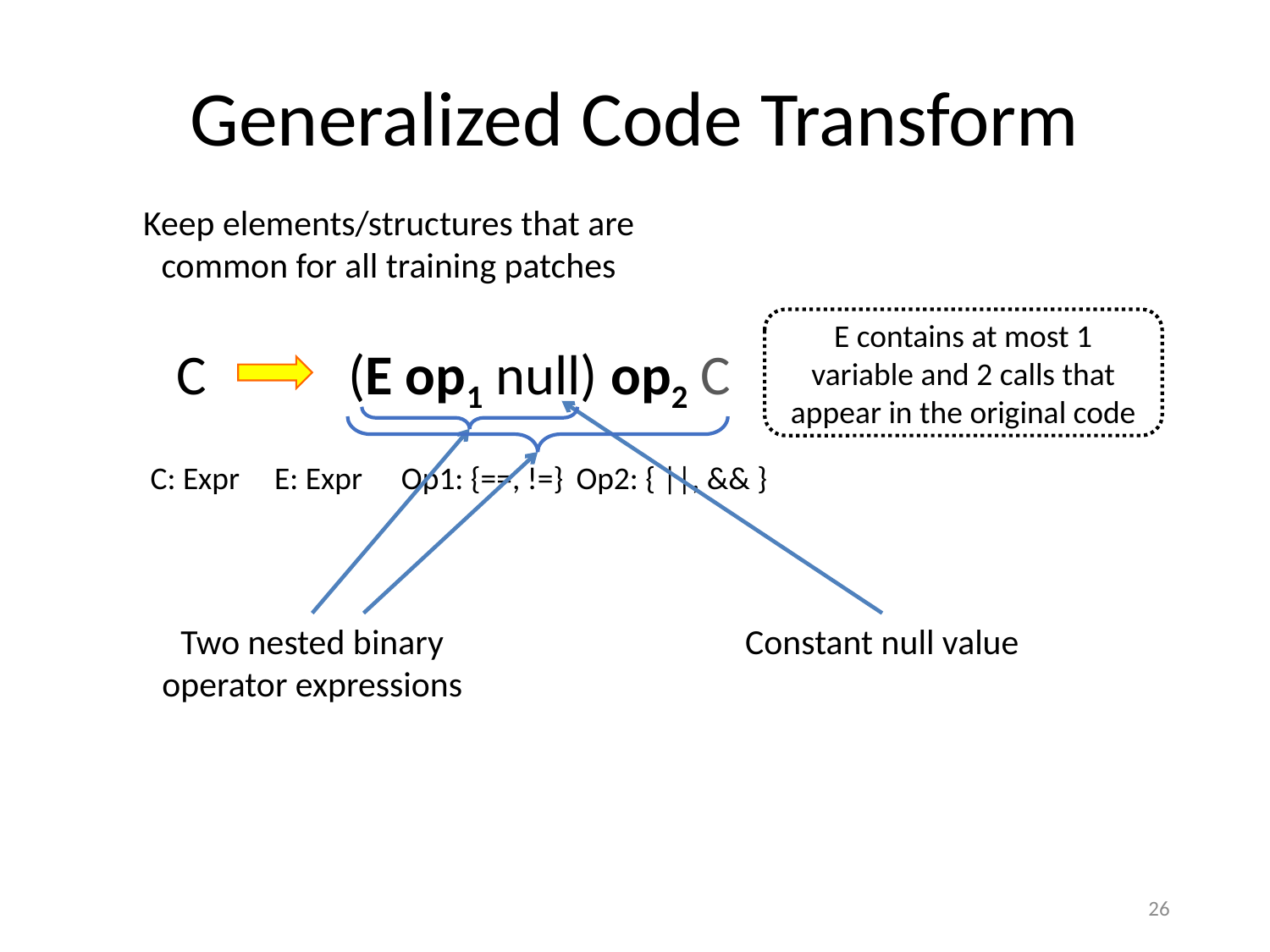

# Generalized Code Transform
Keep elements/structures that are common for all training patches

E contains at most 1 variable and 2 calls that appear in the original code

C
(E op1 null) op2 C

C: Expr
E: Expr
Op1: {==, !=}
Op2: { ||, && }
Two nested binary operator expressions
Constant null value
26